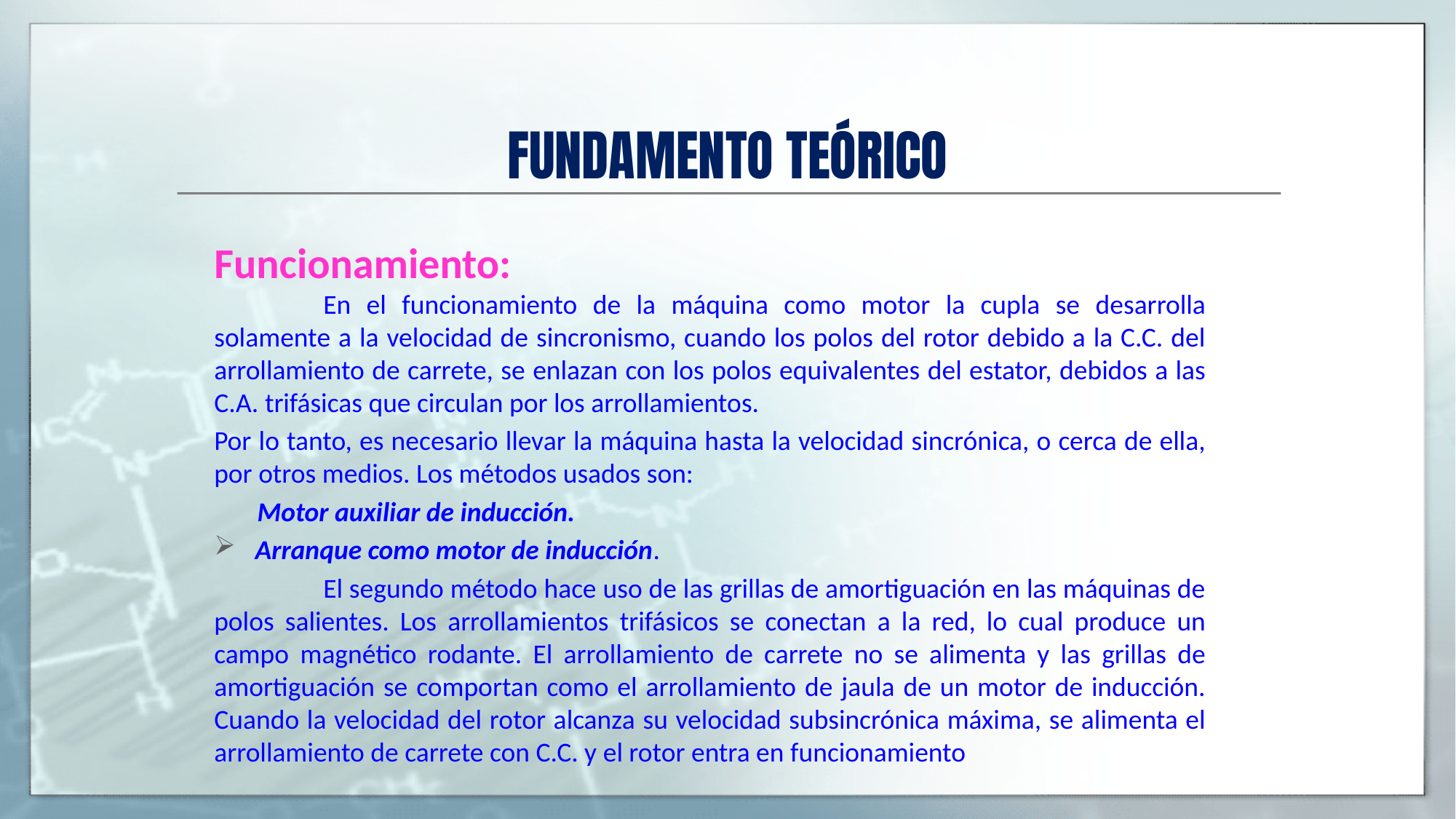

# FUNDAMENTO TEÓRICO
Funcionamiento:
	En el funcionamiento de la máquina como motor la cupla se desarrolla solamente a la velocidad de sincronismo, cuando los polos del rotor debido a la C.C. del arrollamiento de carrete, se enlazan con los polos equivalentes del estator, debidos a las C.A. trifásicas que circulan por los arrollamientos.
Por lo tanto, es necesario llevar la máquina hasta la velocidad sincrónica, o cerca de ella, por otros medios. Los métodos usados son:
       Motor auxiliar de inducción.
Arranque como motor de inducción.
 	El segundo método hace uso de las grillas de amortiguación en las máquinas de polos salientes. Los arrollamientos trifásicos se conectan a la red, lo cual produce un campo magnético rodante. El arrollamiento de carrete no se alimenta y las grillas de amortiguación se comportan como el arrollamiento de jaula de un motor de inducción. Cuando la velocidad del rotor alcanza su velocidad subsincrónica máxima, se alimenta el arrollamiento de carrete con C.C. y el rotor entra en funcionamiento